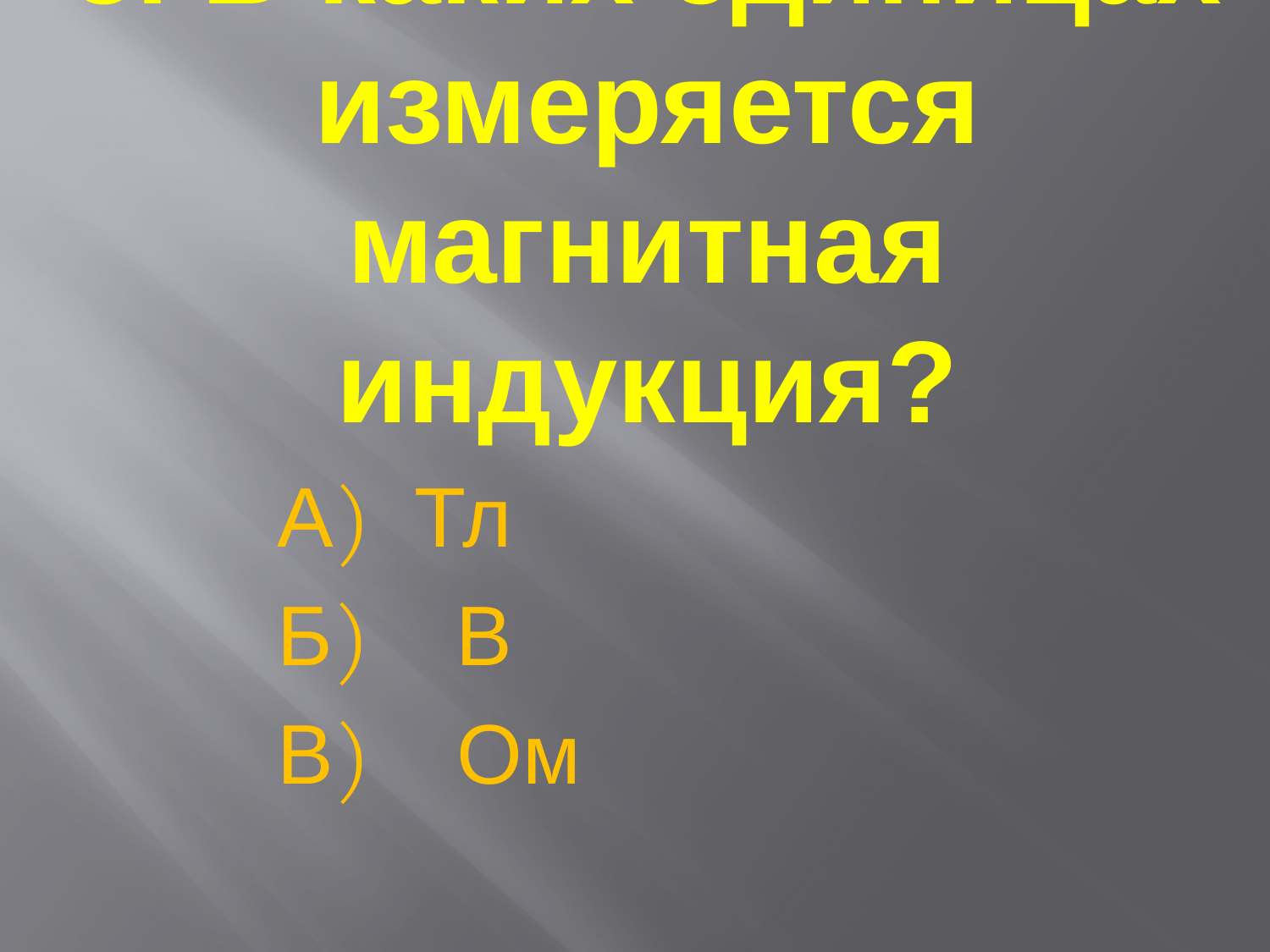

# 5. В каких единицах измеряется магнитная индукция?
А)  Тл
Б)    В
В)    Ом